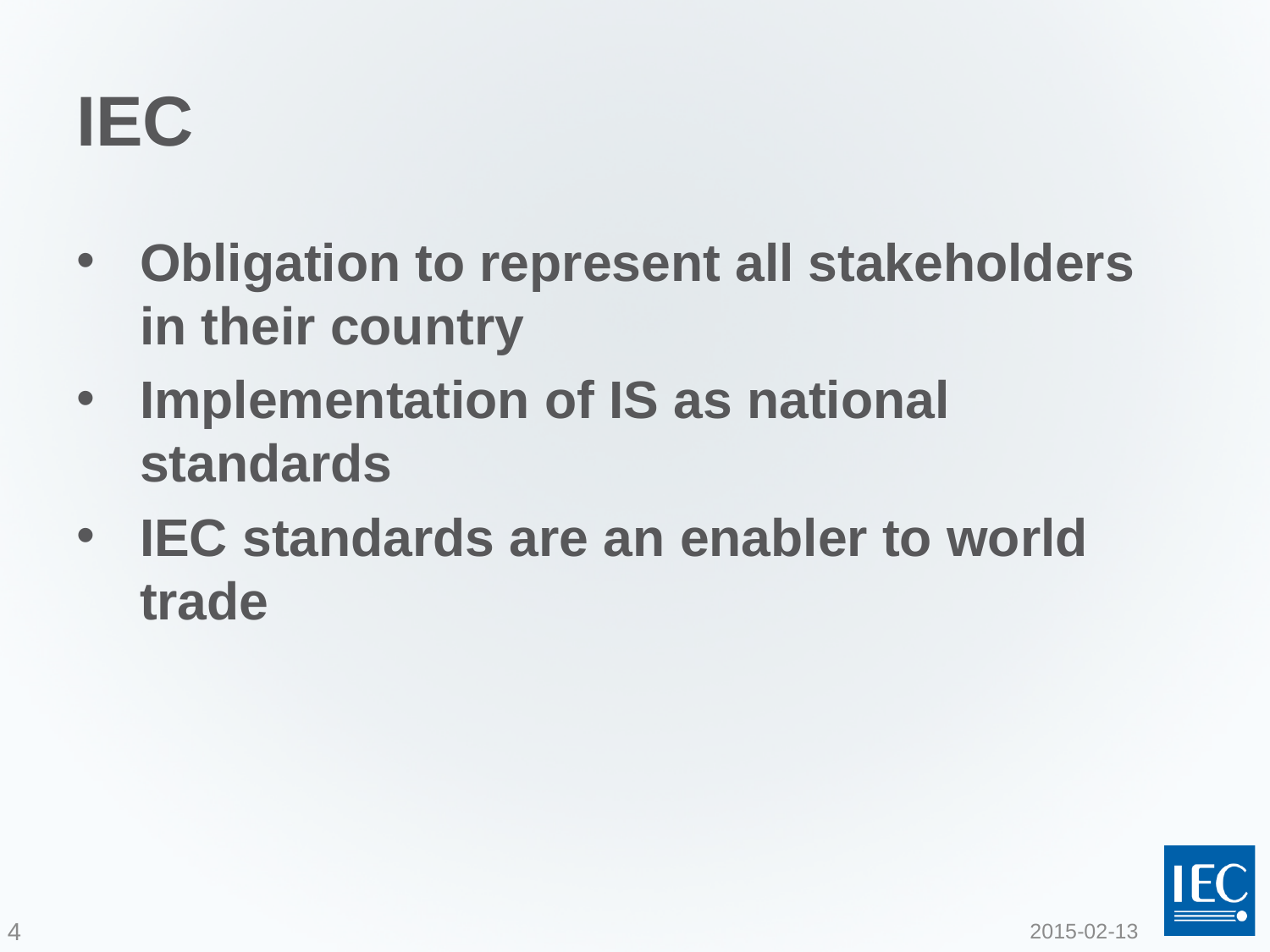

# IEC
Obligation to represent all stakeholders in their country
Implementation of IS as national standards
IEC standards are an enabler to world trade
4
2015-02-13